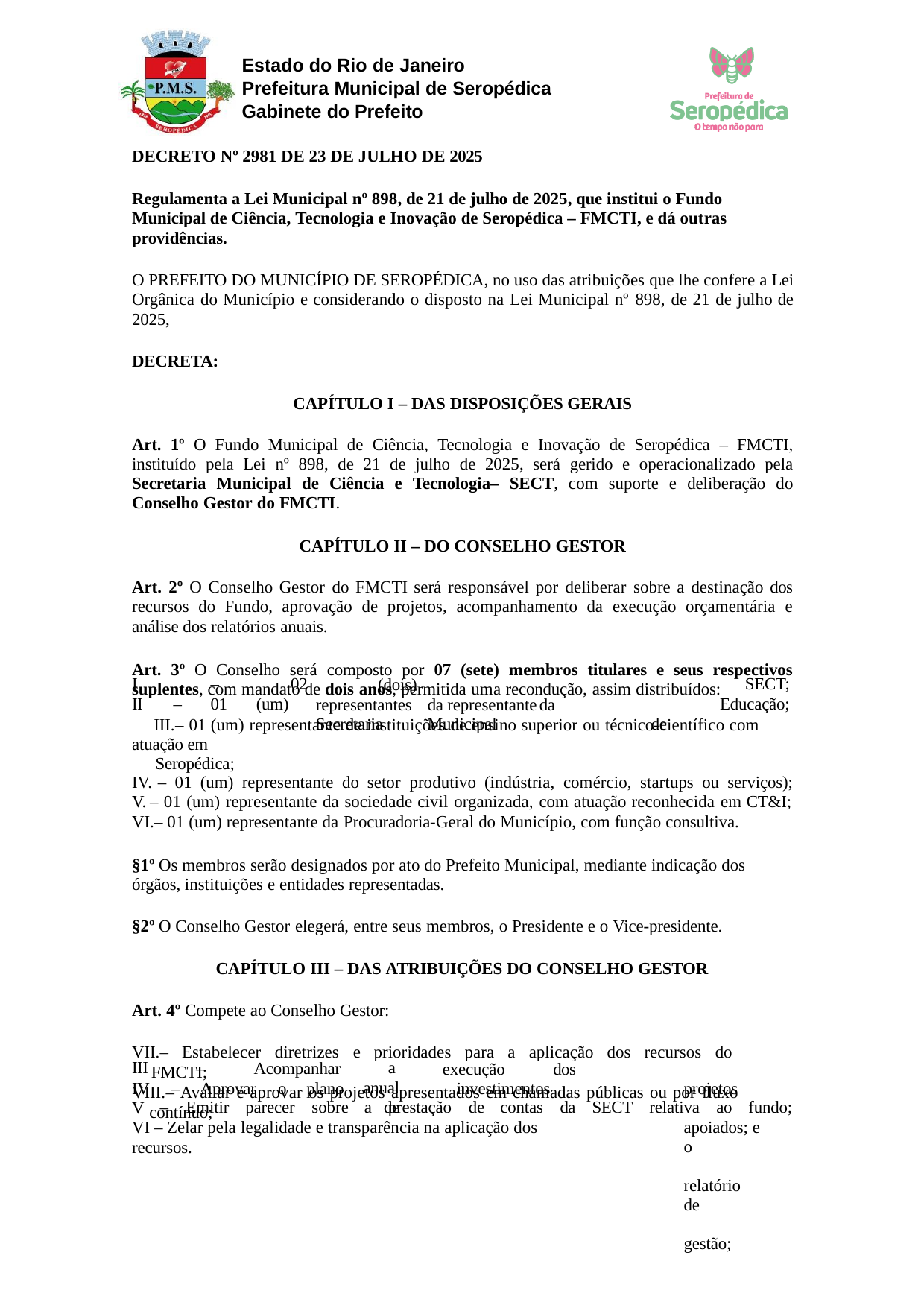

Estado do Rio de Janeiro Prefeitura Municipal de Seropédica Gabinete do Prefeito

DECRETO Nº 2981 DE 23 DE JULHO DE 2025

Regulamenta a Lei Municipal nº 898, de 21 de julho de 2025, que institui o Fundo Municipal de Ciência, Tecnologia e Inovação de Seropédica – FMCTI, e dá outras providências.

O PREFEITO DO MUNICÍPIO DE SEROPÉDICA, no uso das atribuições que lhe confere a Lei Orgânica do Município e considerando o disposto na Lei Municipal nº 898, de 21 de julho de 2025,

DECRETA:

CAPÍTULO I – DAS DISPOSIÇÕES GERAIS

Art. 1º O Fundo Municipal de Ciência, Tecnologia e Inovação de Seropédica – FMCTI, instituído pela Lei nº 898, de 21 de julho de 2025, será gerido e operacionalizado pela Secretaria Municipal de Ciência e Tecnologia– SECT, com suporte e deliberação do Conselho Gestor do FMCTI.

CAPÍTULO II – DO CONSELHO GESTOR

Art. 2º O Conselho Gestor do FMCTI será responsável por deliberar sobre a destinação dos recursos do Fundo, aprovação de projetos, acompanhamento da execução orçamentária e análise dos relatórios anuais.

Art. 3º O Conselho será composto por 07 (sete) membros titulares e seus respectivos suplentes, com mandato de dois anos, permitida uma recondução, assim distribuídos:
I	–	02
II	–	01	(um)
(dois)			representantes	da representante	da	Secretaria	Municipal		de
SECT;
Educação;
– 01 (um) representante de instituições de ensino superior ou técnico-científico com atuação em		Seropédica;
– 01 (um) representante do setor produtivo (indústria, comércio, startups ou serviços);
– 01 (um) representante da sociedade civil organizada, com atuação reconhecida em CT&I;
– 01 (um) representante da Procuradoria-Geral do Município, com função consultiva.

§1º Os membros serão designados por ato do Prefeito Municipal, mediante indicação dos órgãos, instituições e entidades representadas.

§2º O Conselho Gestor elegerá, entre seus membros, o Presidente e o Vice-presidente.

CAPÍTULO III – DAS ATRIBUIÇÕES DO CONSELHO GESTOR

Art. 4º Compete ao Conselho Gestor:

–  Estabelecer  diretrizes  e  prioridades  para  a  aplicação  dos  recursos  do  FMCTI;
– Avaliar e aprovar os projetos apresentados em chamadas públicas ou por fluxo contínuo;
III
IV	–	Aprovar	o	plano V
–	Acompanhar
a
anual	de
execução investimentos
dos		projetos		apoiados; e	o		relatório	de		gestão;
–	Emitir	parecer	sobre  a	prestação	de  contas	da	SECT	relativa	ao	fundo;
VI – Zelar pela legalidade e transparência na aplicação dos recursos.